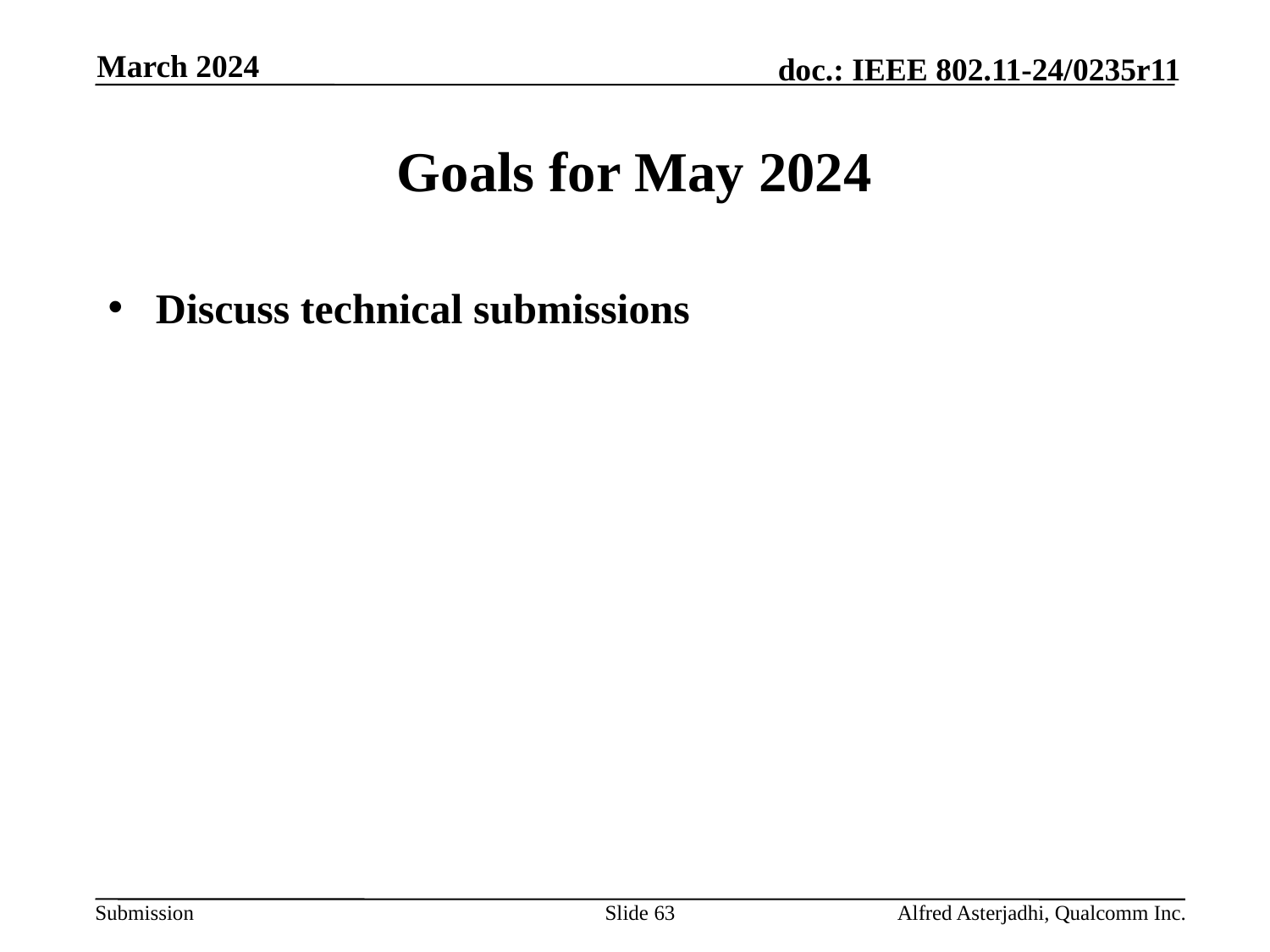

March 2024
# Goals for May 2024
Discuss technical submissions
Slide 63
Alfred Asterjadhi, Qualcomm Inc.